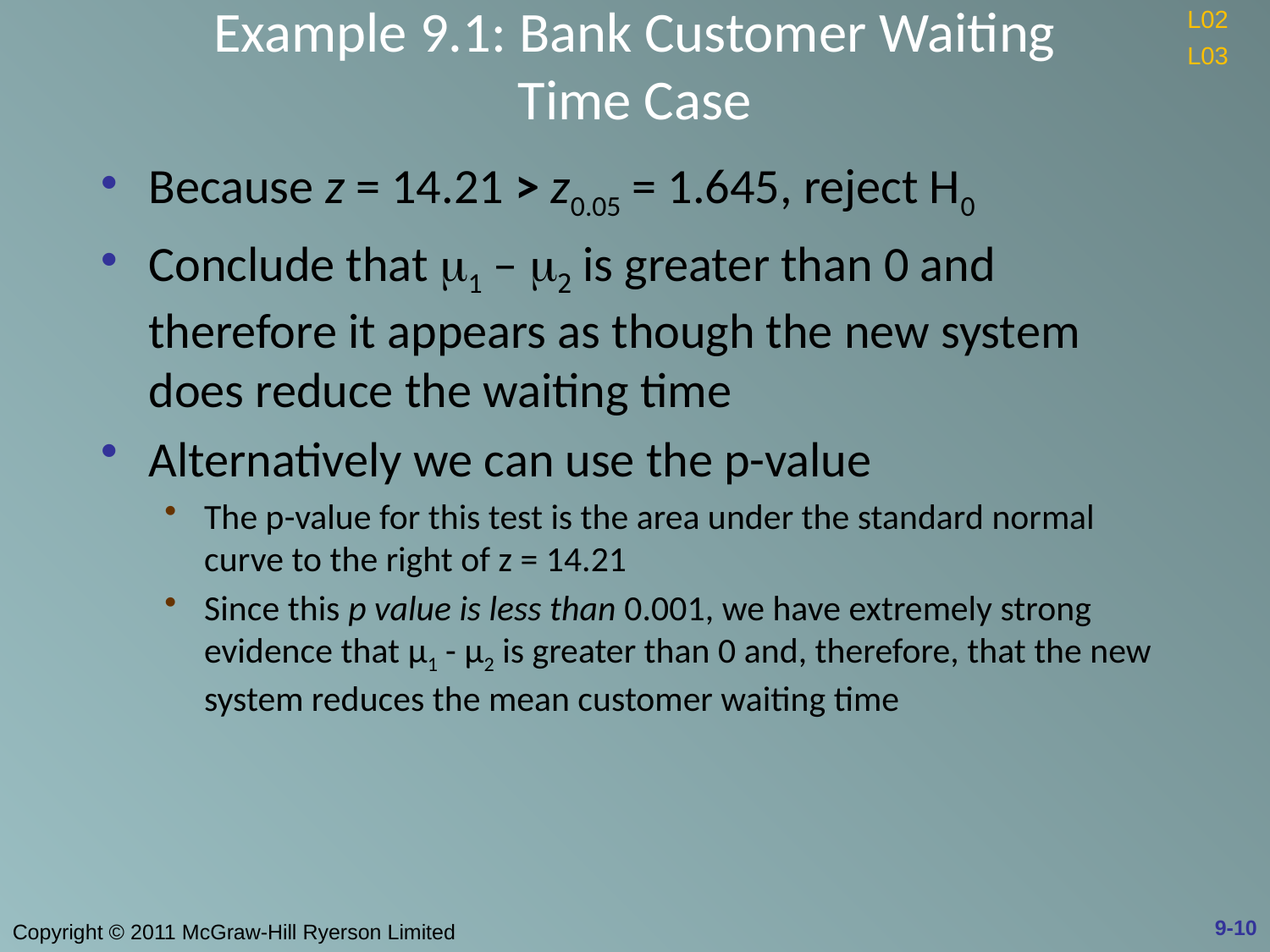

# Example 9.1: Bank Customer Waiting Time Case
L02
L03
Because z = 14.21 > z0.05 = 1.645, reject H0
Conclude that μ1 – μ2 is greater than 0 and therefore it appears as though the new system does reduce the waiting time
Alternatively we can use the p-value
The p-value for this test is the area under the standard normal curve to the right of z = 14.21
Since this p value is less than 0.001, we have extremely strong evidence that μ1 - μ2 is greater than 0 and, therefore, that the new system reduces the mean customer waiting time

9-10